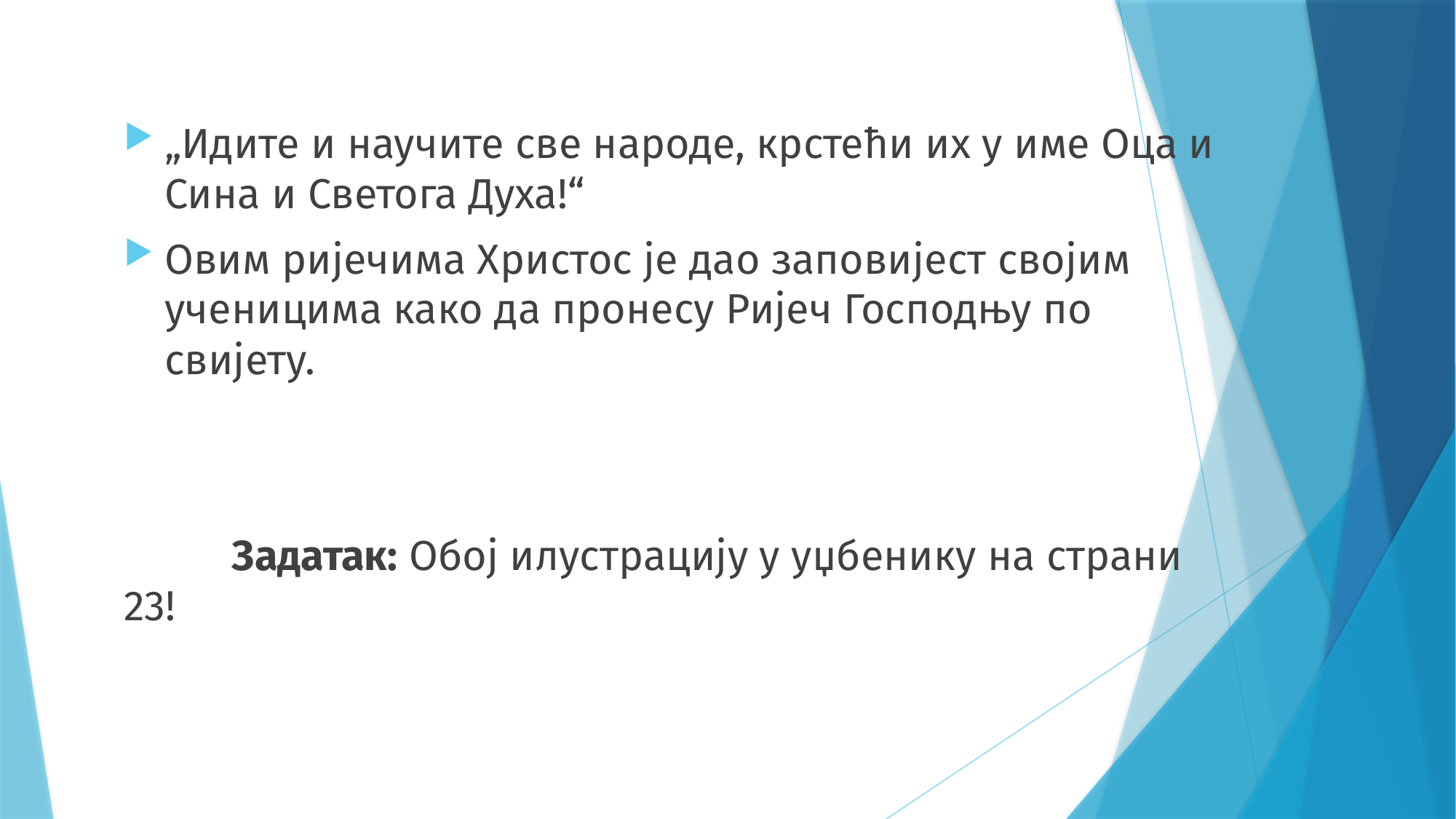

„Идите и научите све народе, крстећи их у име Оца и Сина и Светога Духа!“
Овим ријечима Христос је дао заповијест својим ученицима како да пронесу Ријеч Господњу по свијету.

	Задатак: Обој илустрацију у уџбенику на страни 23!